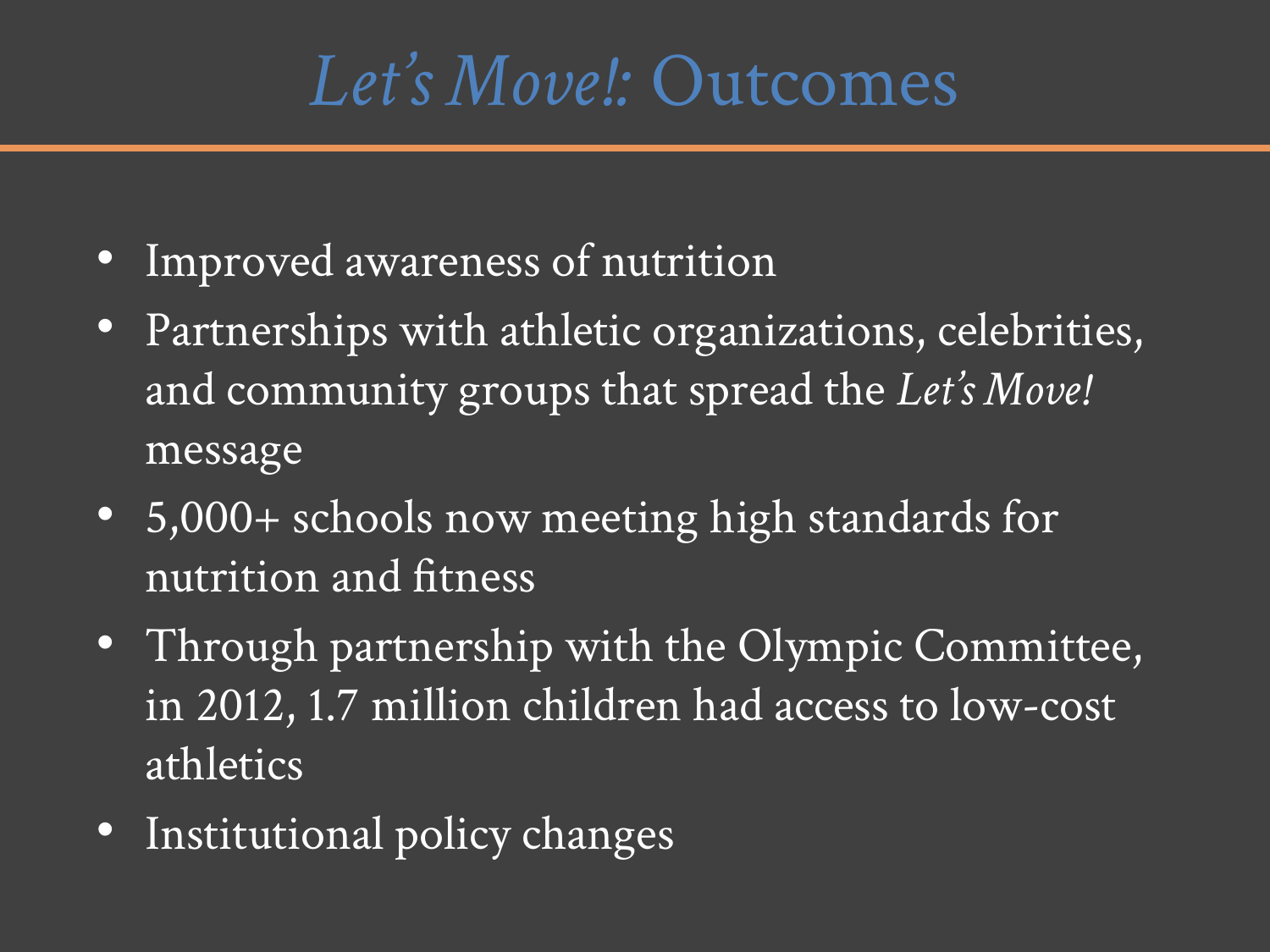

# Let’s Move!: Outcomes

Improved awareness of nutrition
Partnerships with athletic organizations, celebrities, and community groups that spread the Let’s Move! message
5,000+ schools now meeting high standards for nutrition and fitness
Through partnership with the Olympic Committee, in 2012, 1.7 million children had access to low-cost athletics
Institutional policy changes